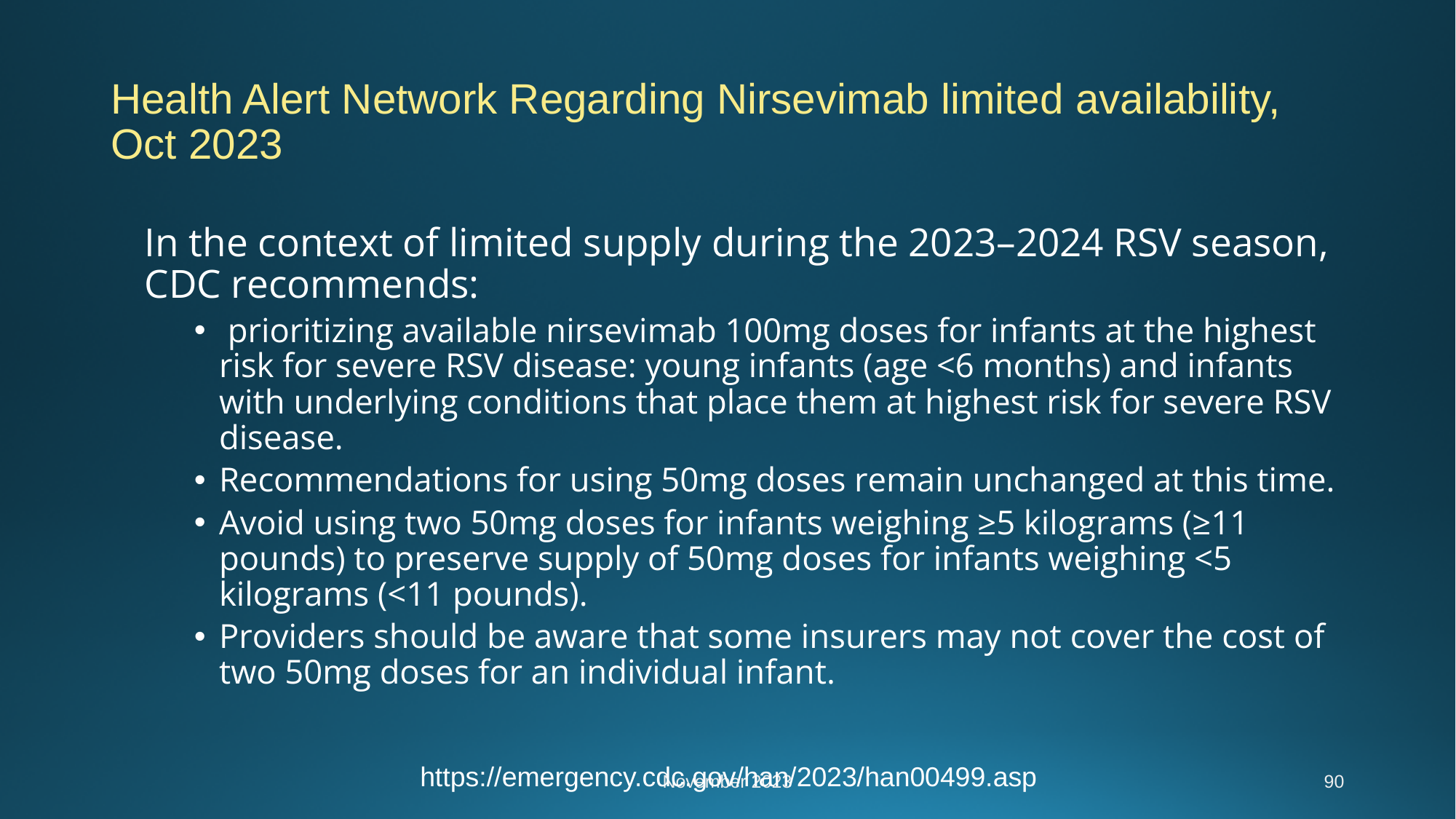

# Health Alert Network Regarding Nirsevimab limited availability, Oct 2023
In the context of limited supply during the 2023–2024 RSV season, CDC recommends:
 prioritizing available nirsevimab 100mg doses for infants at the highest risk for severe RSV disease: young infants (age <6 months) and infants with underlying conditions that place them at highest risk for severe RSV disease.
Recommendations for using 50mg doses remain unchanged at this time.
Avoid using two 50mg doses for infants weighing ≥5 kilograms (≥11 pounds) to preserve supply of 50mg doses for infants weighing <5 kilograms (<11 pounds).
Providers should be aware that some insurers may not cover the cost of two 50mg doses for an individual infant.
https://emergency.cdc.gov/han/2023/han00499.asp
November 2023
90